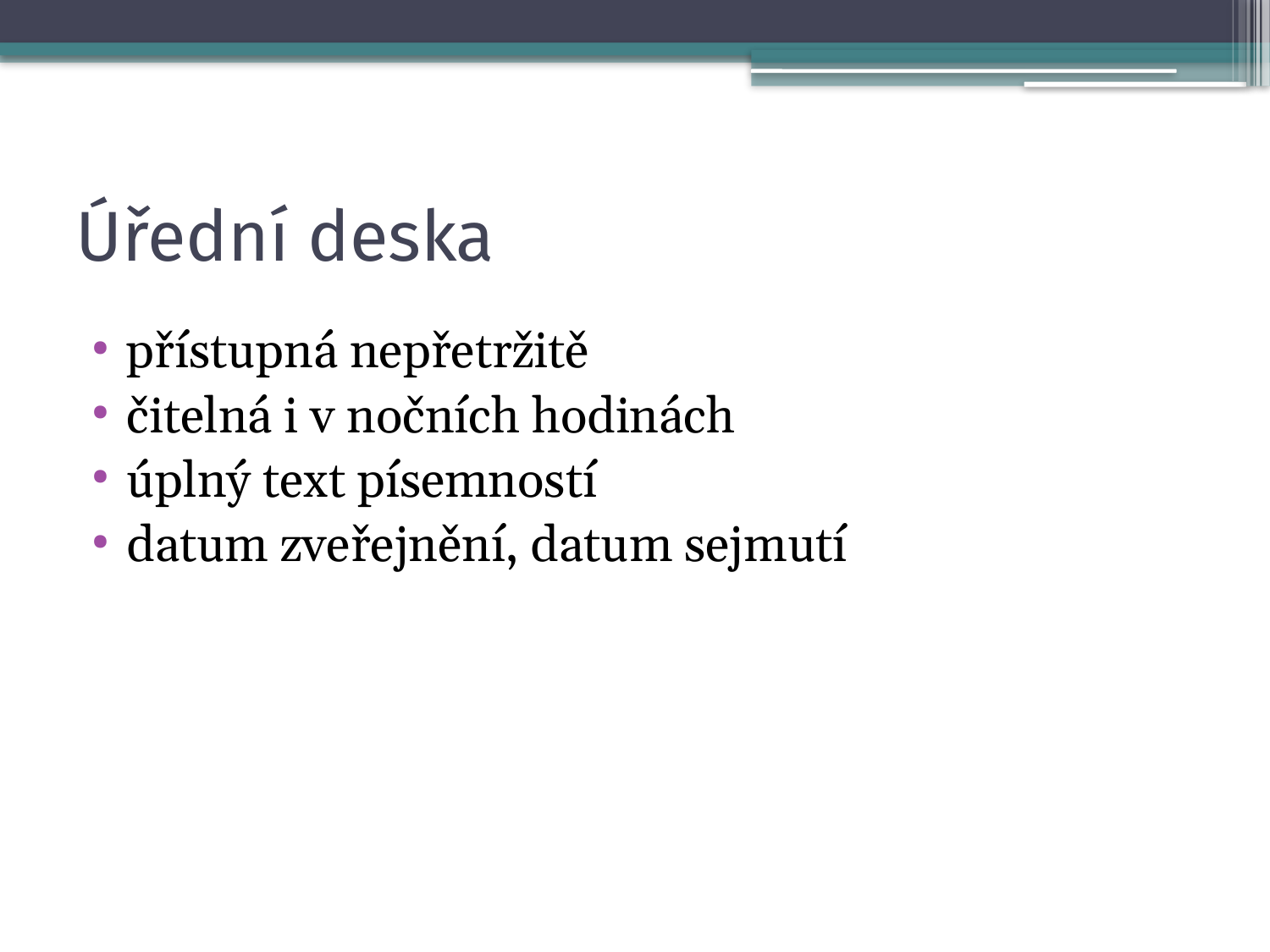

# Úřední deska
přístupná nepřetržitě
čitelná i v nočních hodinách
úplný text písemností
datum zveřejnění, datum sejmutí